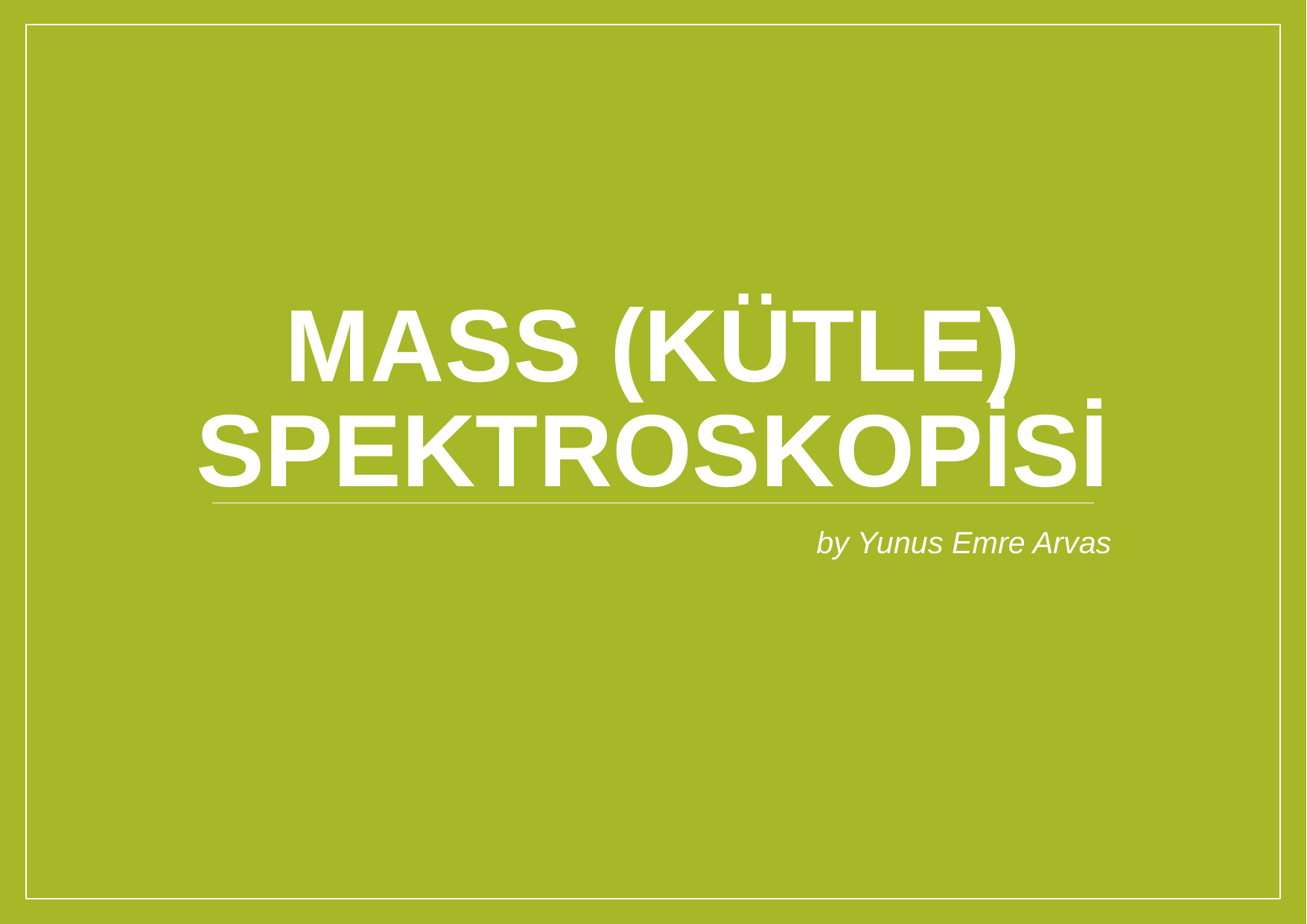

# MASS (Kütle) spektroskopisi
by Yunus Emre Arvas